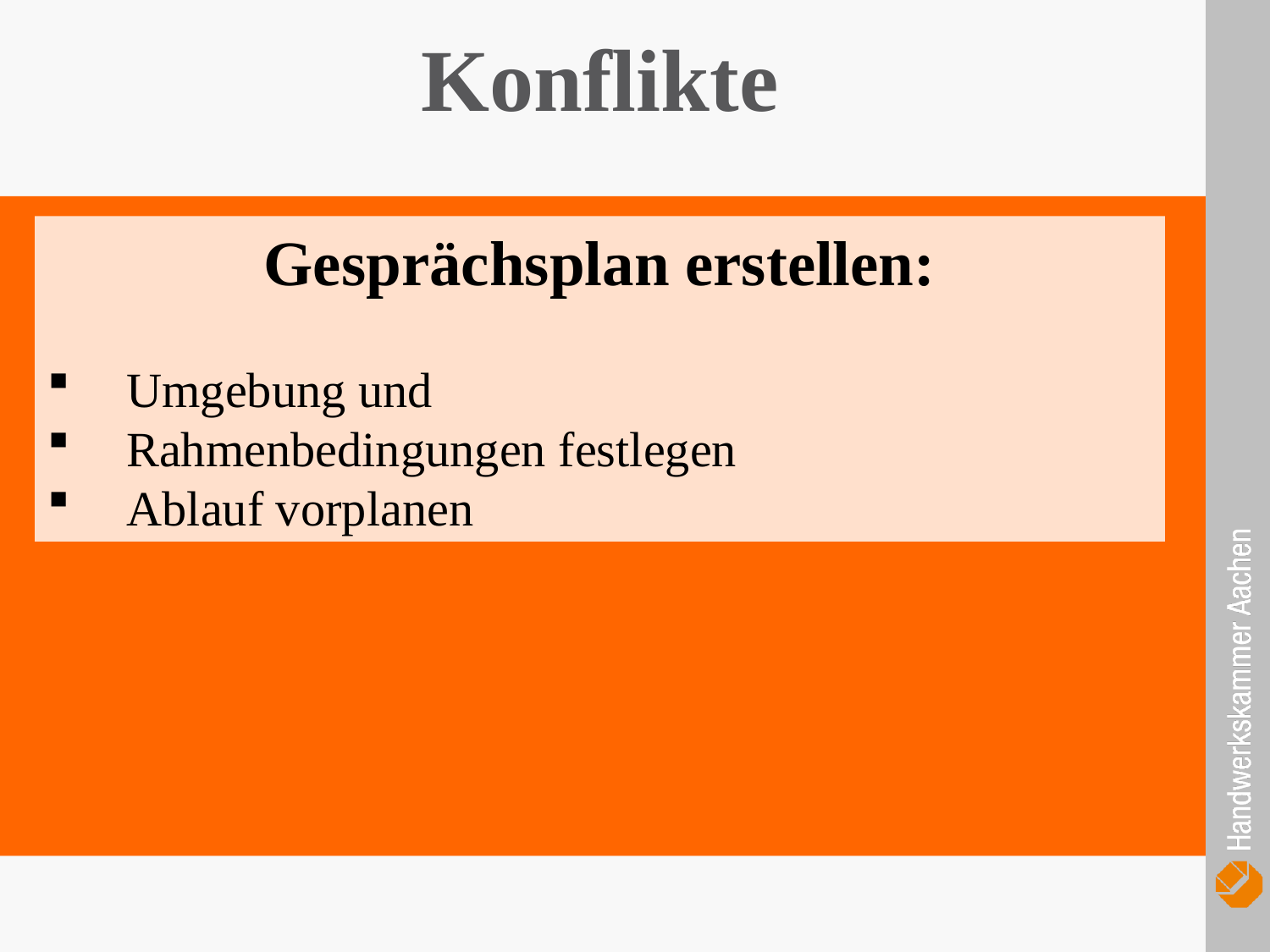

Konflikte
Gesprächsplan erstellen:

Umgebung und
Rahmenbedingungen festlegen
Ablauf vorplanen